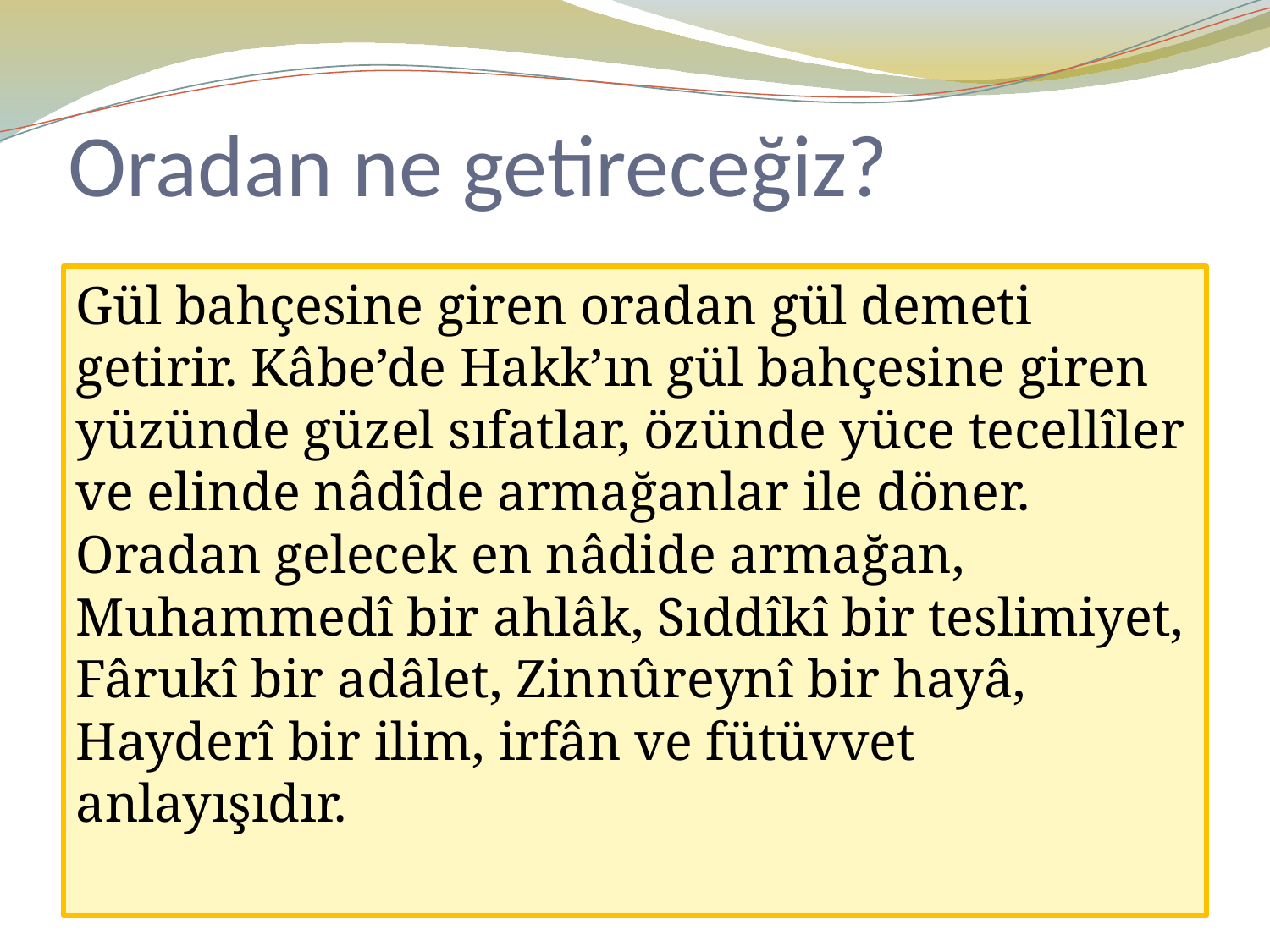

# Oradan ne getireceğiz?
Gül bahçesine giren oradan gül demeti getirir. Kâbe’de Hakk’ın gül bahçesine giren yüzünde güzel sıfatlar, özünde yüce tecellîler ve elinde nâdîde armağanlar ile döner.
Oradan gelecek en nâdide armağan, Muhammedî bir ahlâk, Sıddîkî bir teslimiyet, Fârukî bir adâlet, Zinnûreynî bir hayâ, Hayderî bir ilim, irfân ve fütüvvet anlayışıdır.